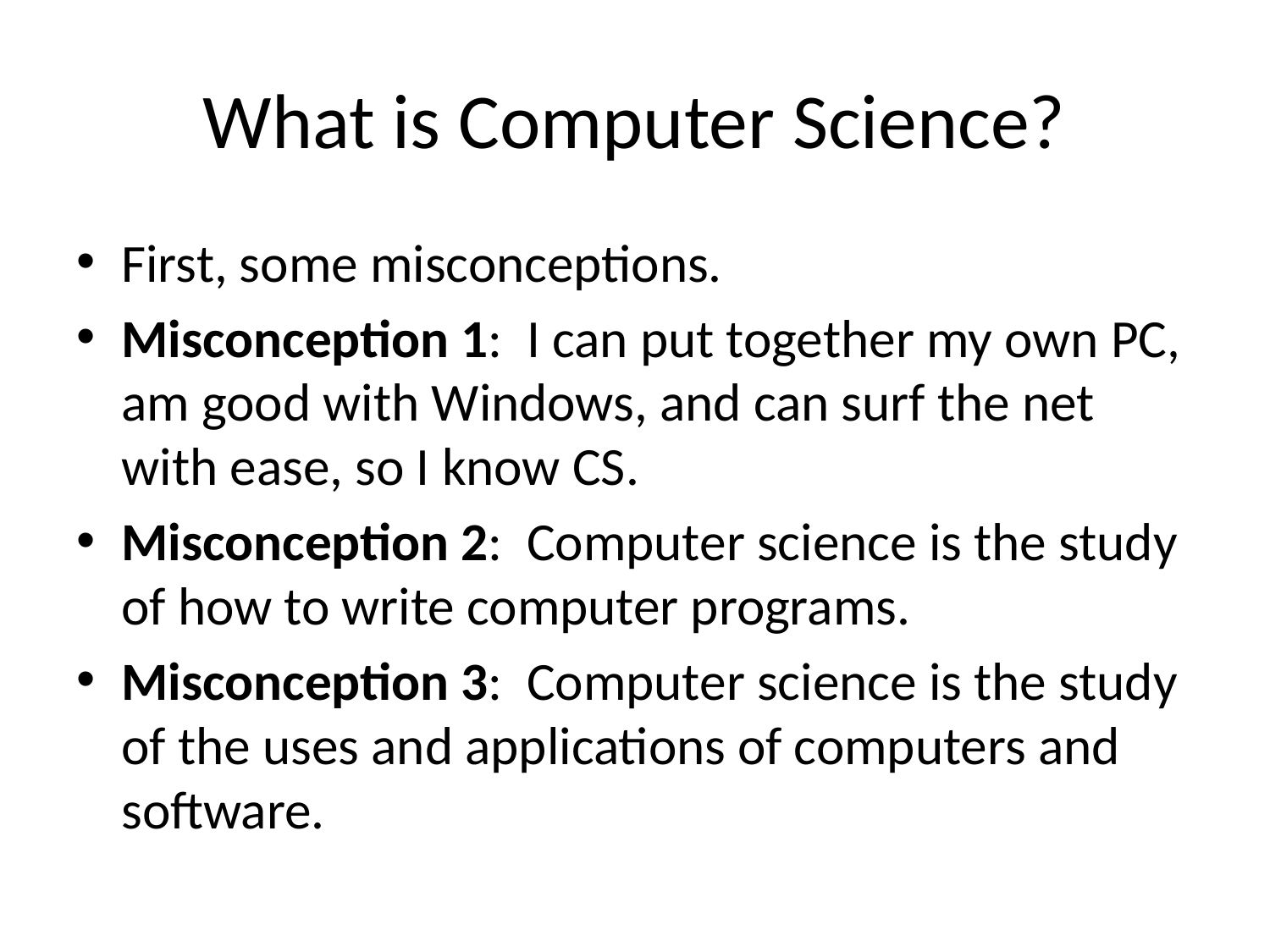

# What is Computer Science?
First, some misconceptions.
Misconception 1:  I can put together my own PC, am good with Windows, and can surf the net with ease, so I know CS.
Misconception 2:  Computer science is the study of how to write computer programs.
Misconception 3:  Computer science is the study of the uses and applications of computers and software.